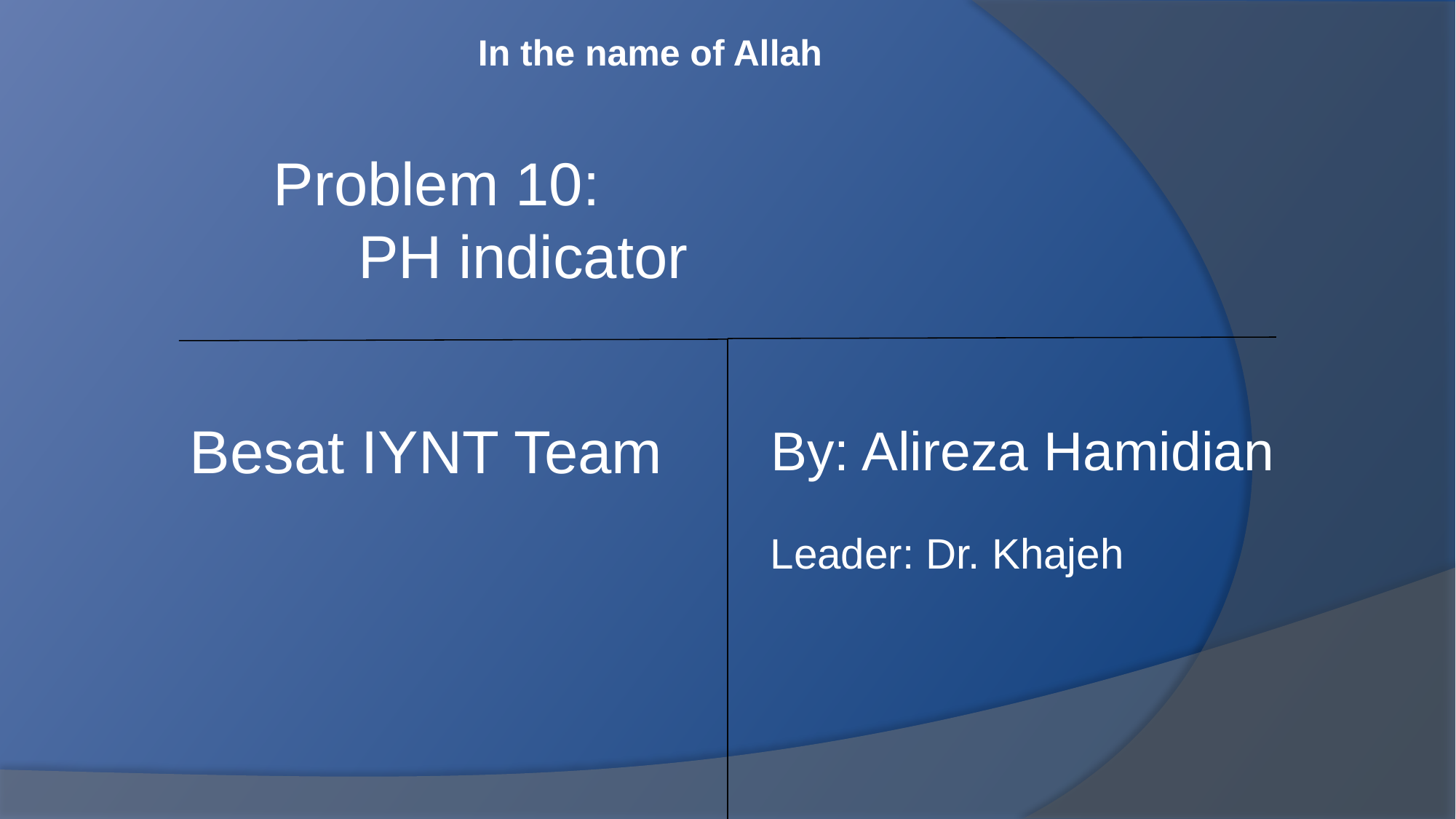

# PH Indicator
In the name of Allah
Problem 10:
     PH indicator
Besat IYNT Team
By: Alireza Hamidian
Leader: Dr. Khajeh